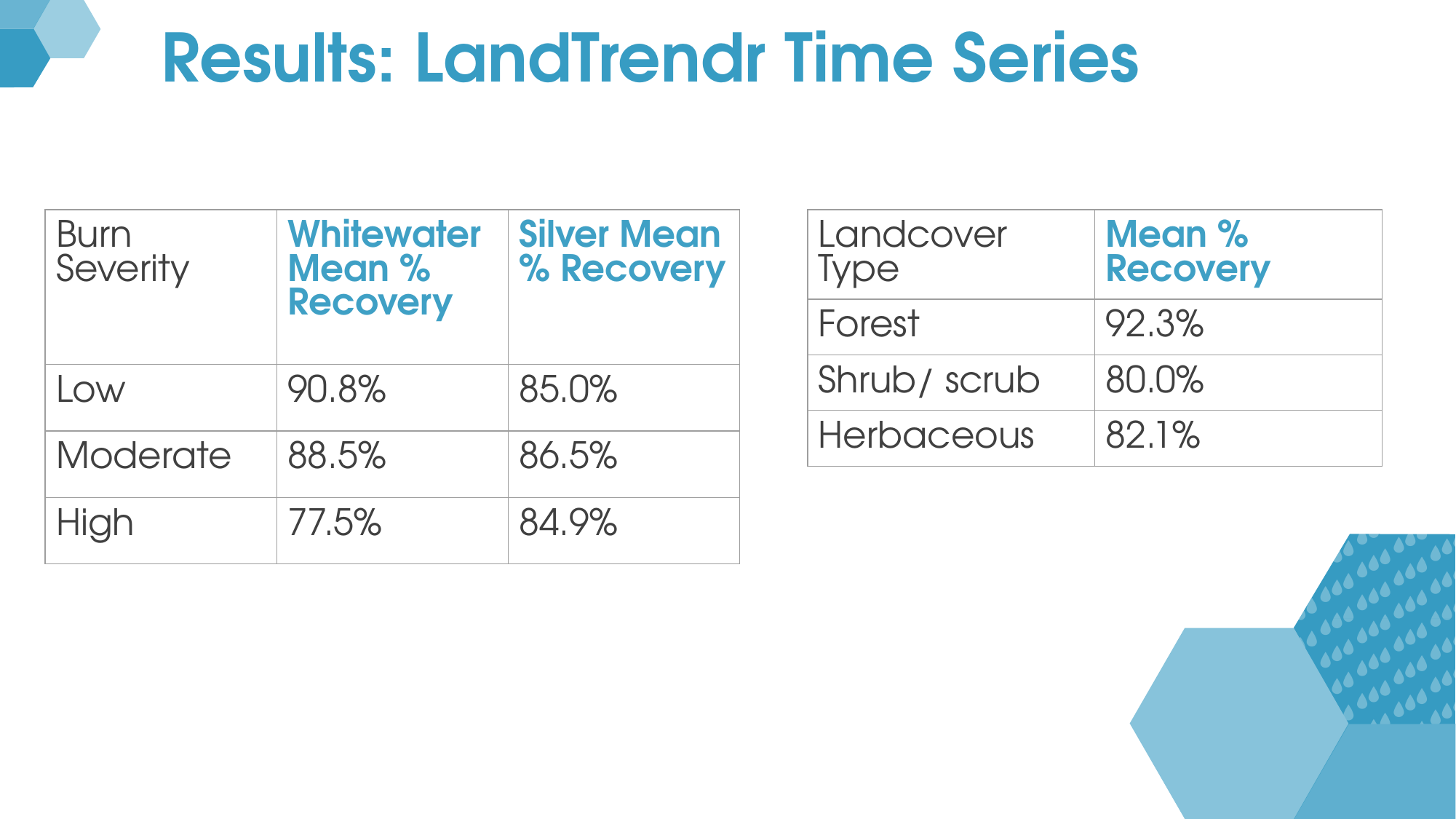

# Results: LandTrendr Time Series
| Landcover Type | Mean % Recovery |
| --- | --- |
| Forest | 92.3% |
| Shrub/ scrub | 80.0% |
| Herbaceous | 82.1% |
| Burn Severity | Whitewater Mean % Recovery | Silver Mean % Recovery |
| --- | --- | --- |
| Low | 90.8% | 85.0% |
| Moderate | 88.5% | 86.5% |
| High | 77.5% | 84.9% |